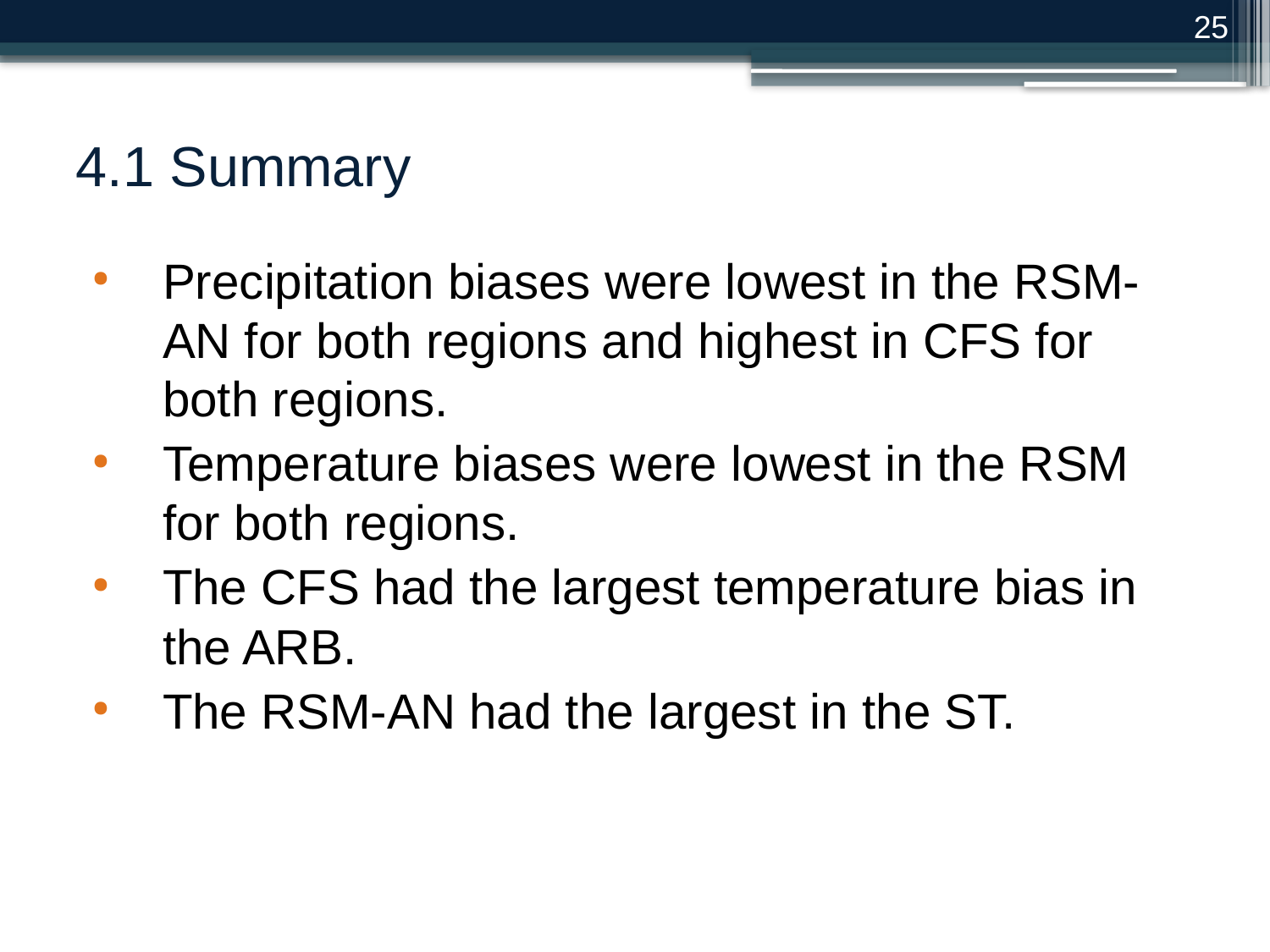

25
# 4.1 Summary
Precipitation biases were lowest in the RSM-AN for both regions and highest in CFS for both regions.
Temperature biases were lowest in the RSM for both regions.
The CFS had the largest temperature bias in the ARB.
The RSM-AN had the largest in the ST.